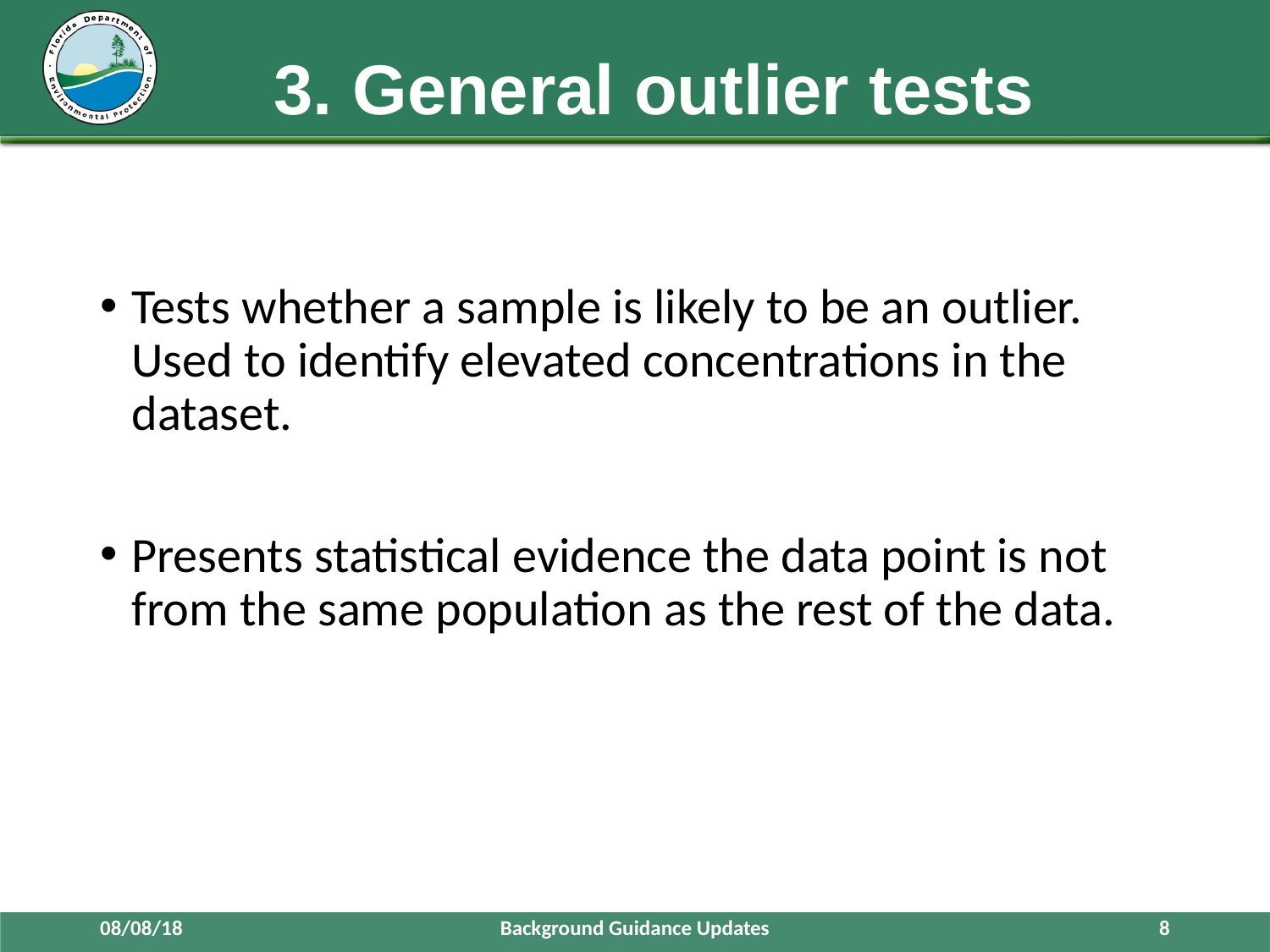

# 3. General outlier tests
Tests whether a sample is likely to be an outlier.  Used to identify elevated concentrations in the dataset.

Presents statistical evidence the data point is not from the same population as the rest of the data.

08/08/18
Background Guidance Updates
8